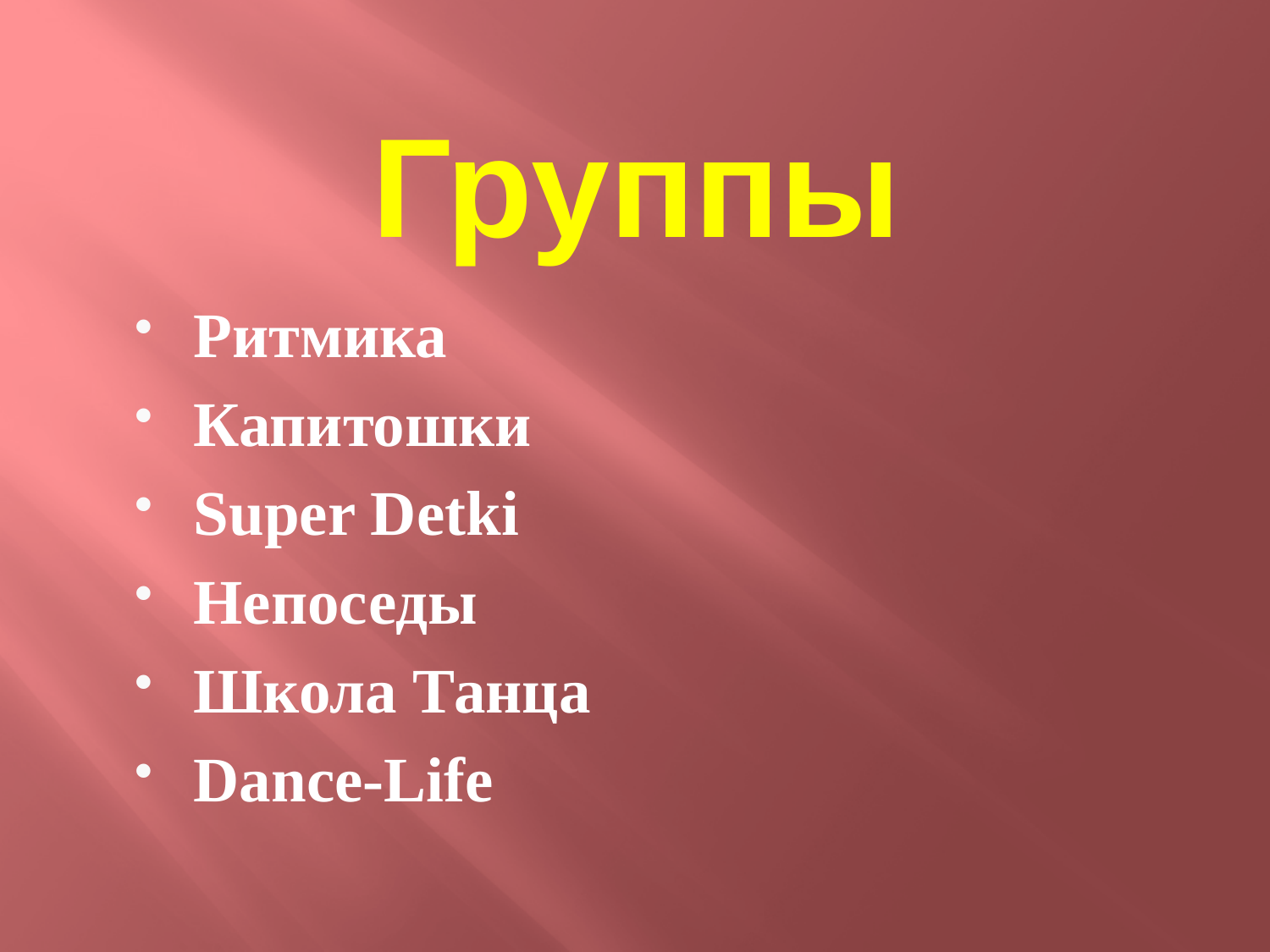

# Группы
Ритмика
Капитошки
Super Detki
Непоседы
Школа Танца
Dance-Life